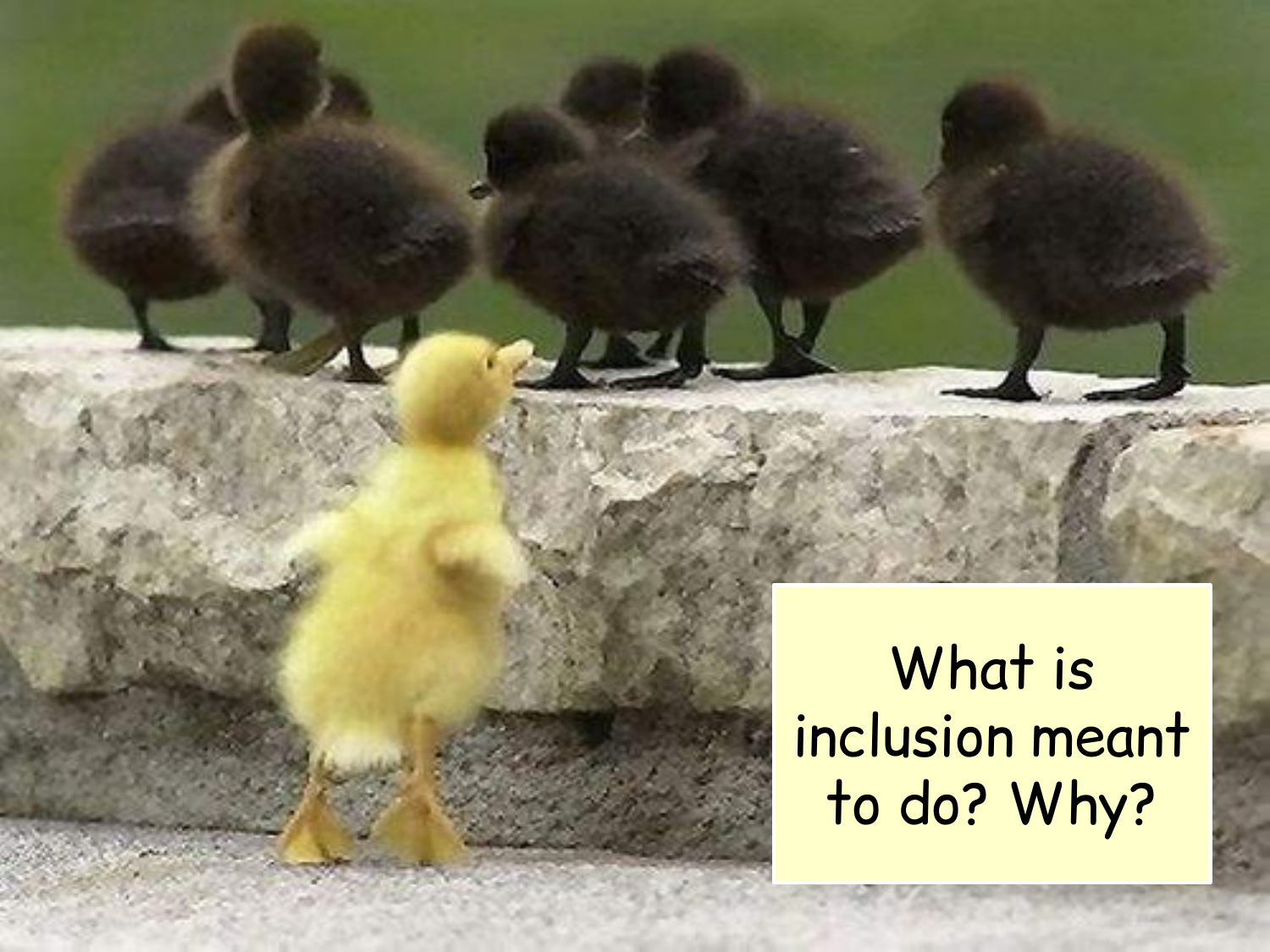

What is inclusion meant to do? Why?